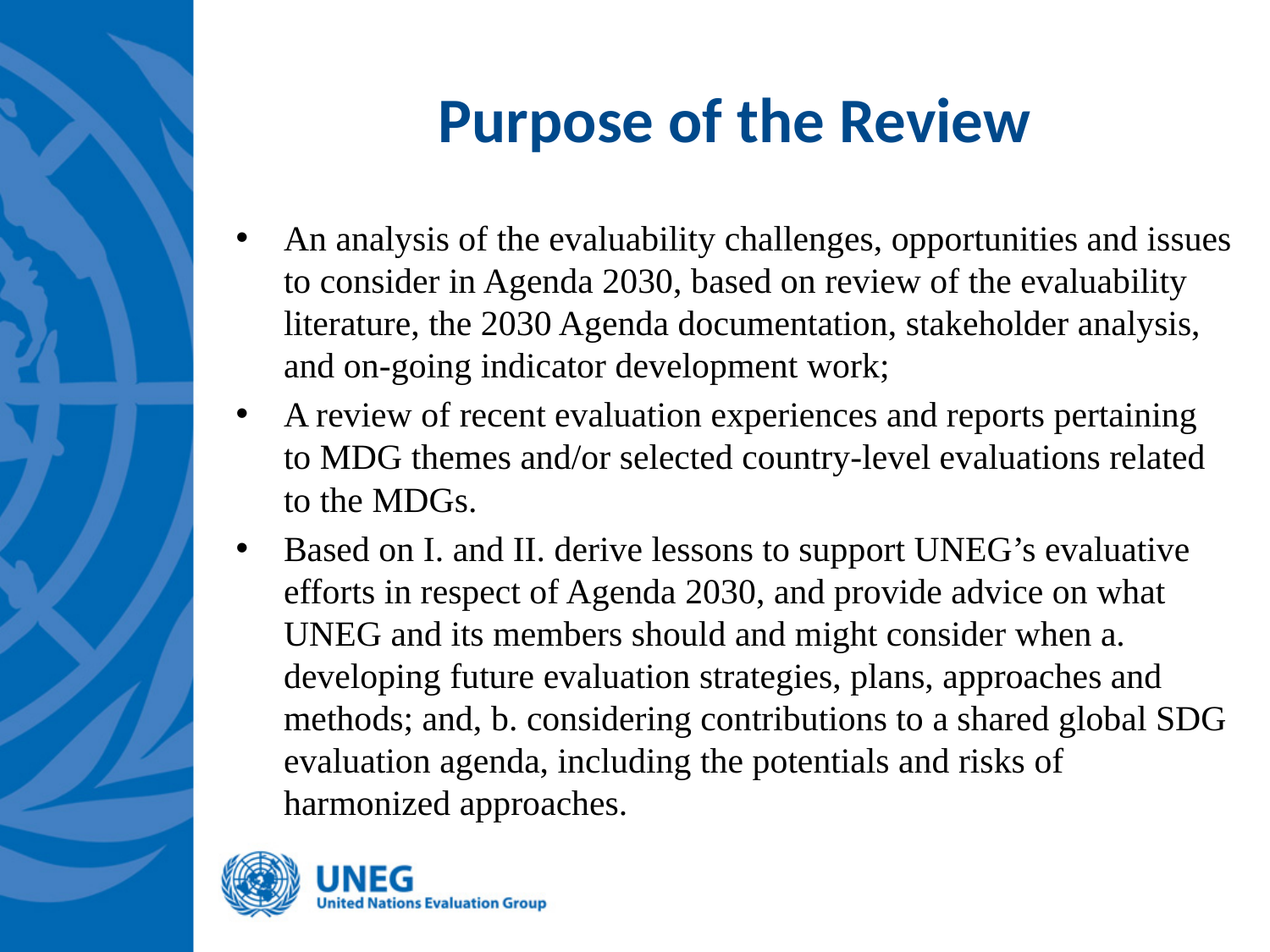

# Purpose of the Review
An analysis of the evaluability challenges, opportunities and issues to consider in Agenda 2030, based on review of the evaluability literature, the 2030 Agenda documentation, stakeholder analysis, and on-going indicator development work;
A review of recent evaluation experiences and reports pertaining to MDG themes and/or selected country-level evaluations related to the MDGs.
Based on I. and II. derive lessons to support UNEG’s evaluative efforts in respect of Agenda 2030, and provide advice on what UNEG and its members should and might consider when a. developing future evaluation strategies, plans, approaches and methods; and, b. considering contributions to a shared global SDG evaluation agenda, including the potentials and risks of harmonized approaches.